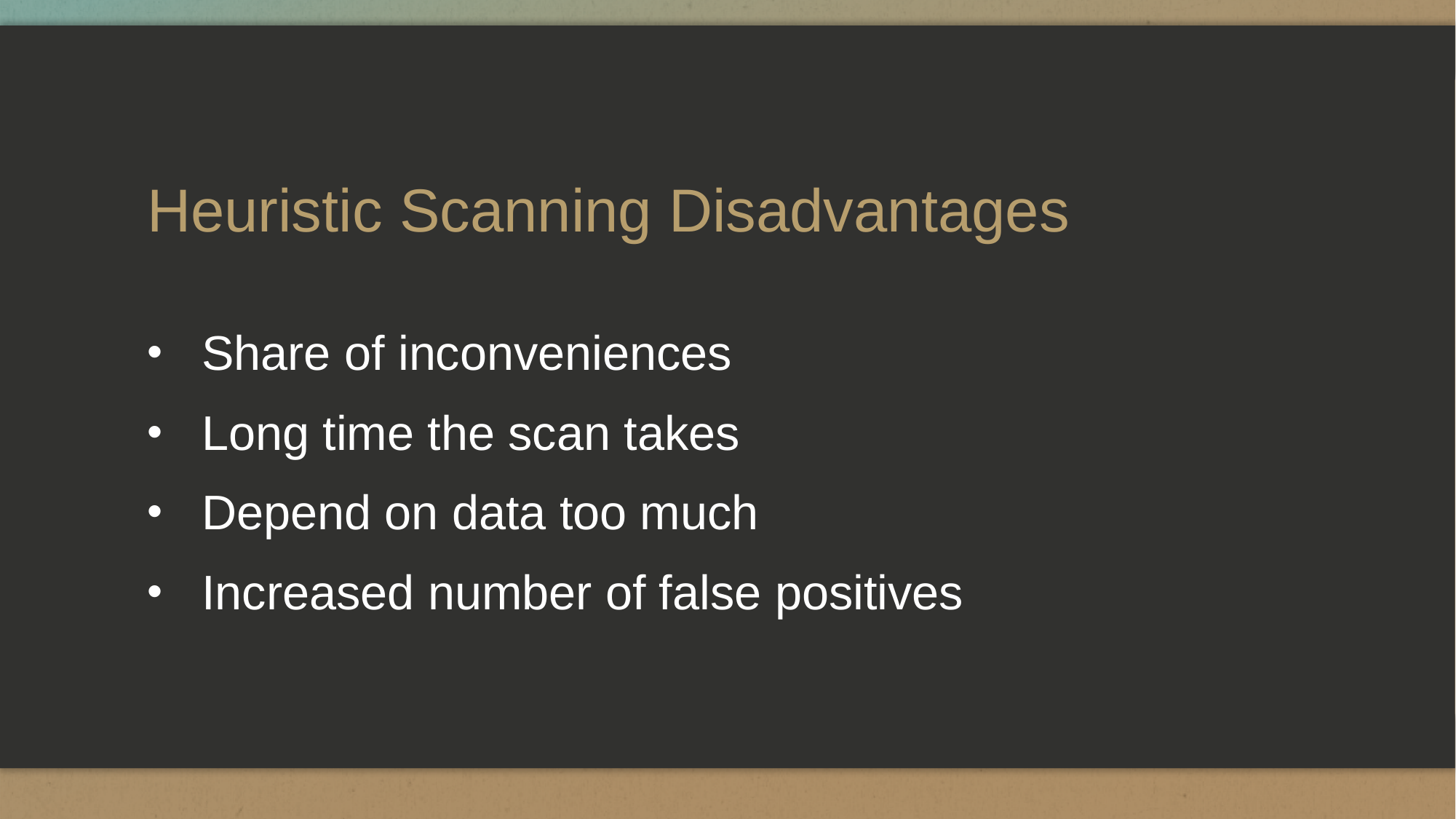

# Heuristic Scanning Disadvantages
Share of inconveniences
Long time the scan takes
Depend on data too much
Increased number of false positives